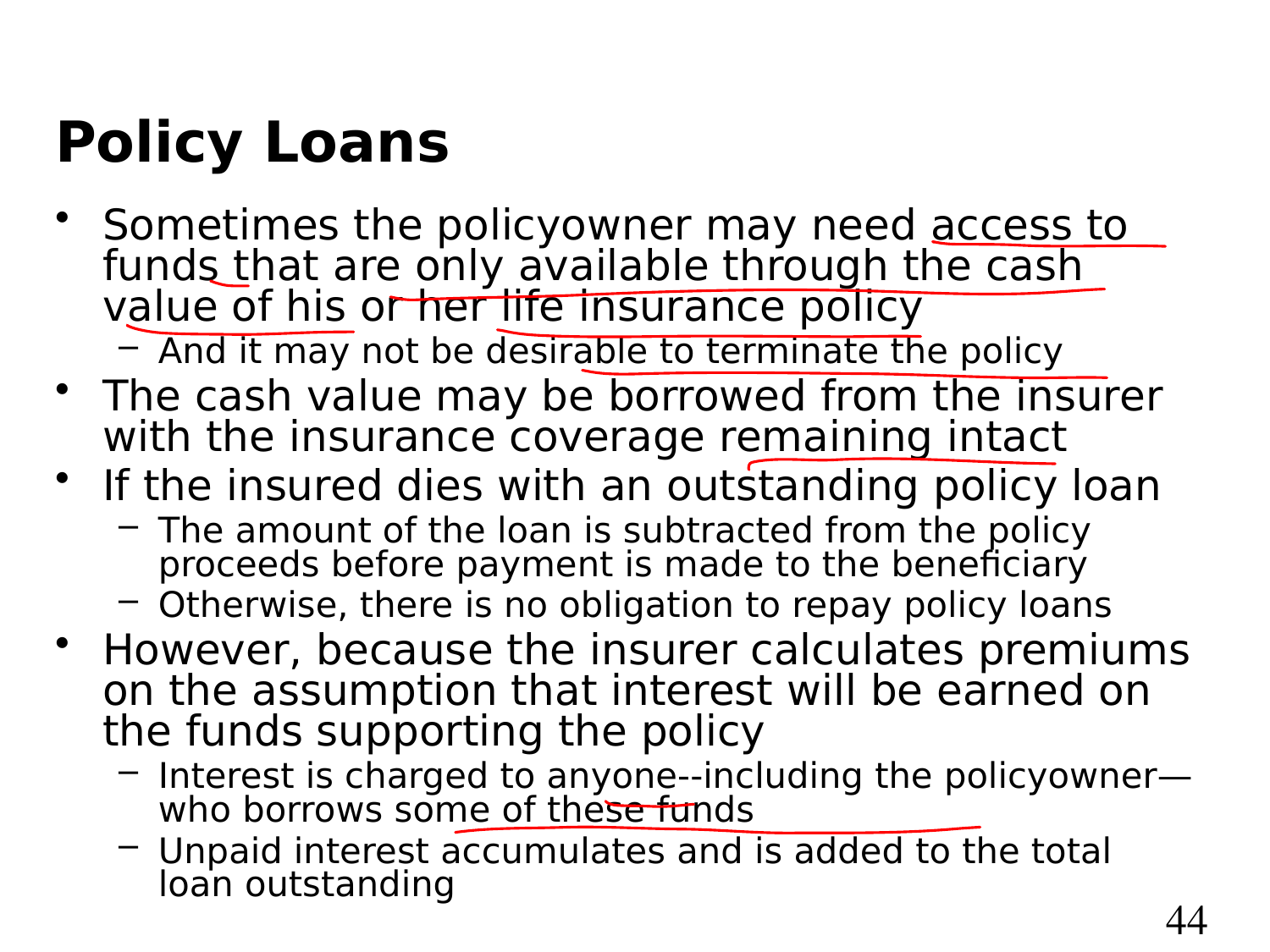

# Policy Loans
Sometimes the policyowner may need access to funds that are only available through the cash value of his or her life insurance policy
And it may not be desirable to terminate the policy
The cash value may be borrowed from the insurer with the insurance coverage remaining intact
If the insured dies with an outstanding policy loan
The amount of the loan is subtracted from the policy proceeds before payment is made to the beneficiary
Otherwise, there is no obligation to repay policy loans
However, because the insurer calculates premiums on the assumption that interest will be earned on the funds supporting the policy
Interest is charged to anyone--including the policyowner—who borrows some of these funds
Unpaid interest accumulates and is added to the total loan outstanding
44